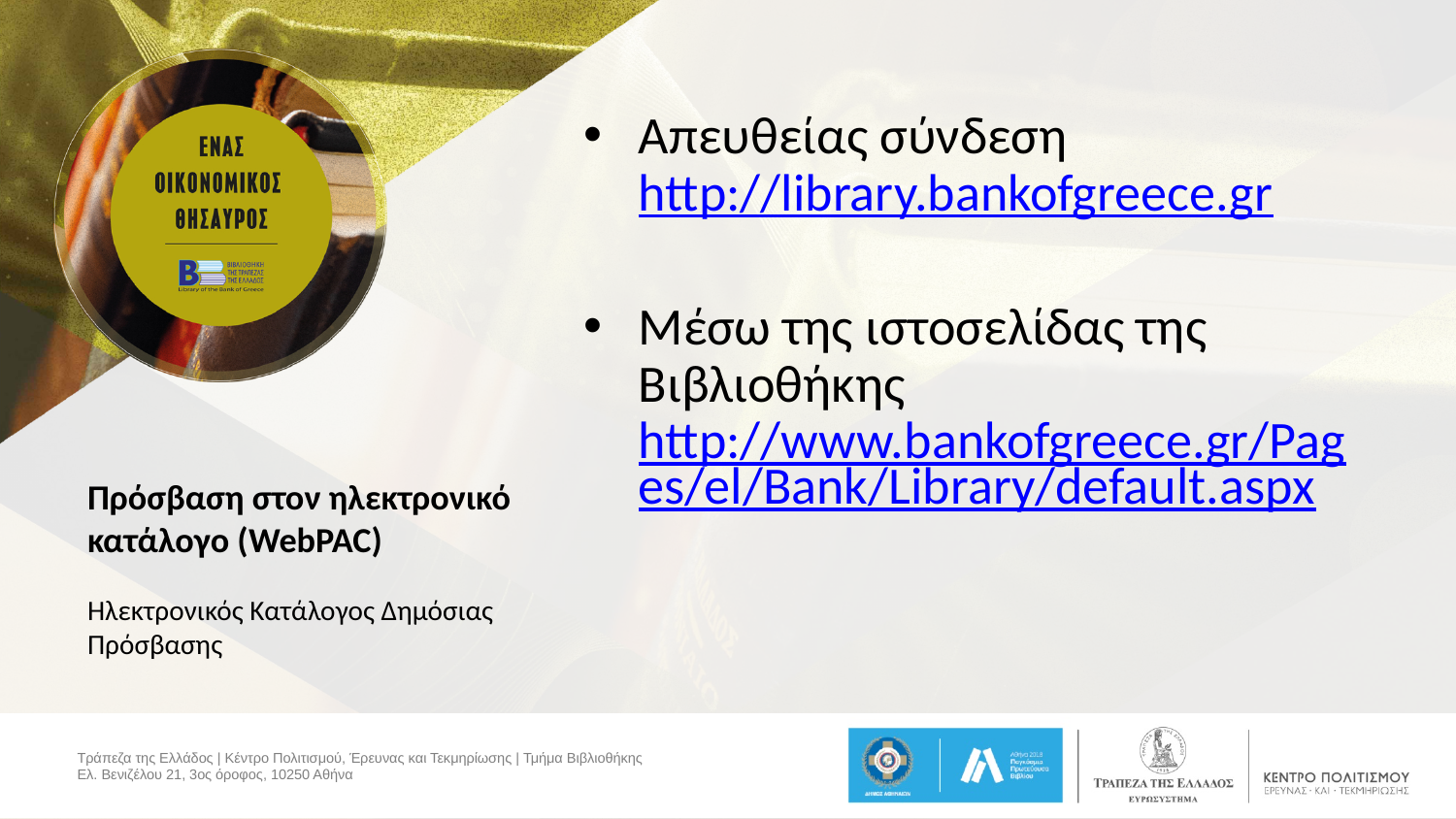

Απευθείας σύνδεση http://library.bankofgreece.gr

Μέσω της ιστοσελίδας της Βιβλιοθήκης http://www.bankofgreece.gr/Pages/el/Bank/Library/default.aspx

# Πρόσβαση στον ηλεκτρονικό κατάλογο (WebPAC)
Ηλεκτρονικός Κατάλογος Δημόσιας Πρόσβασης